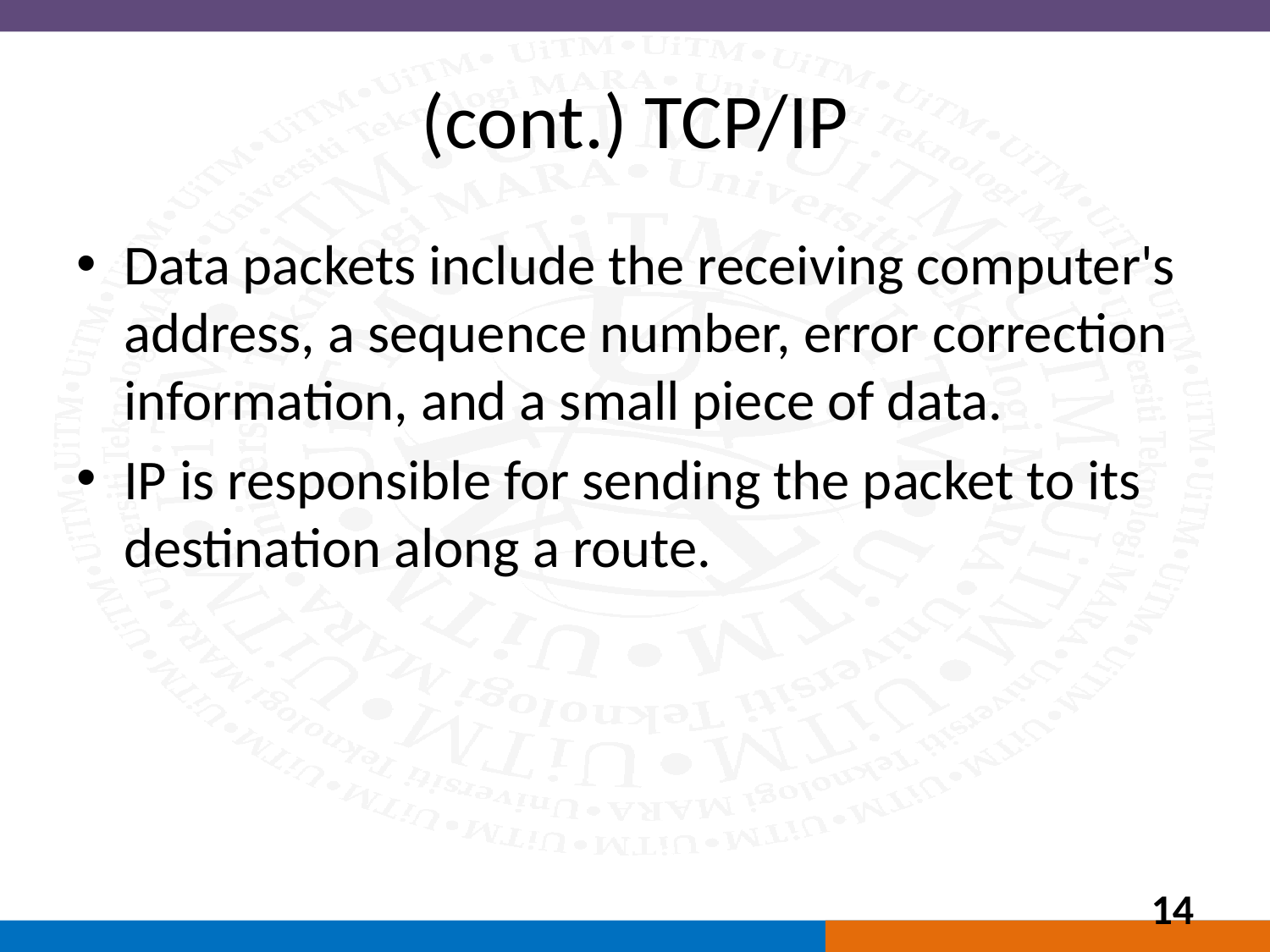

# (cont.) TCP/IP
Data packets include the receiving computer's address, a sequence number, error correction information, and a small piece of data.
IP is responsible for sending the packet to its destination along a route.

14